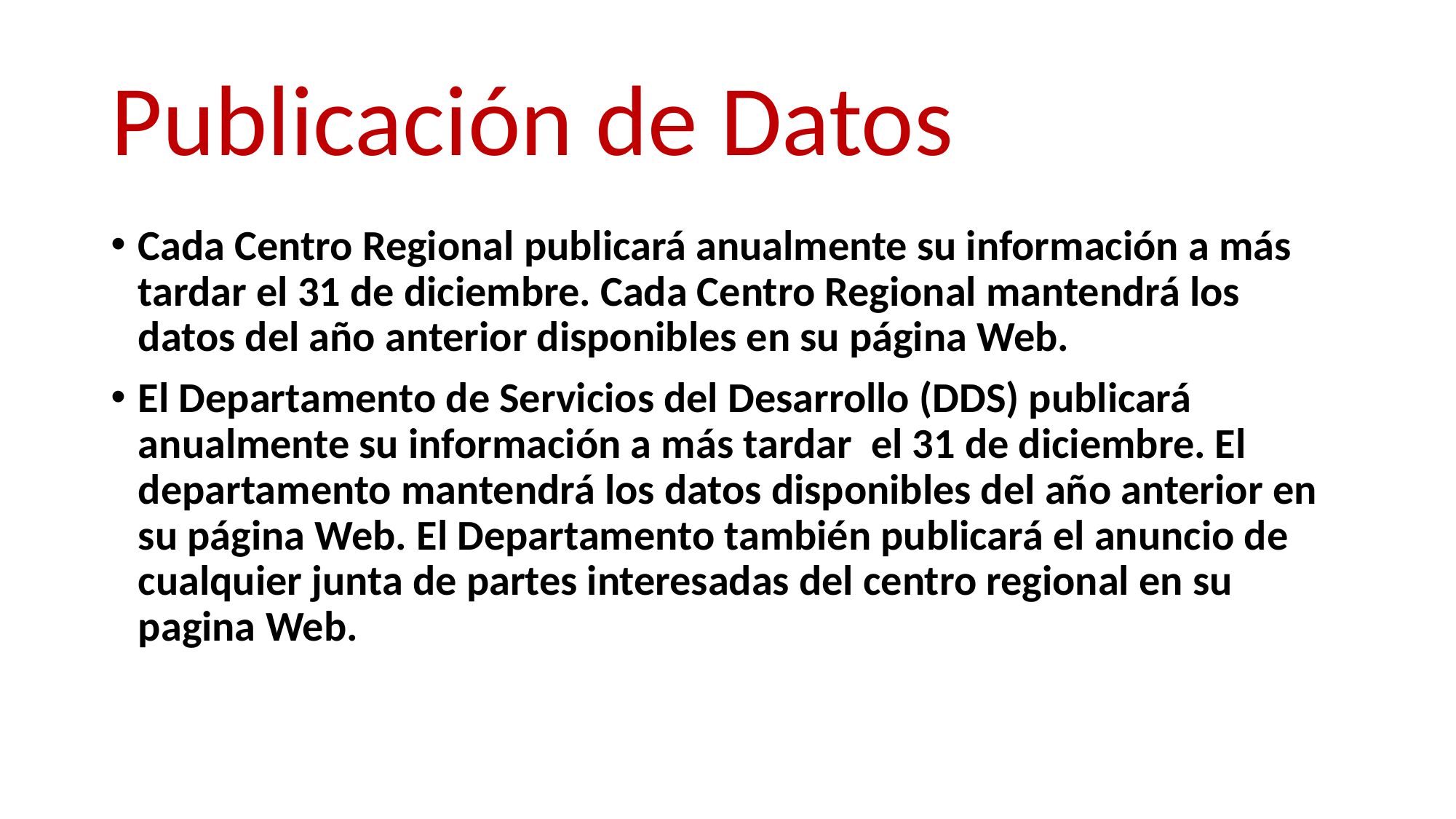

# Publicación de Datos
Cada Centro Regional publicará anualmente su información a más tardar el 31 de diciembre. Cada Centro Regional mantendrá los datos del año anterior disponibles en su página Web.
El Departamento de Servicios del Desarrollo (DDS) publicará anualmente su información a más tardar  el 31 de diciembre. El departamento mantendrá los datos disponibles del año anterior en su página Web. El Departamento también publicará el anuncio de cualquier junta de partes interesadas del centro regional en su pagina Web.